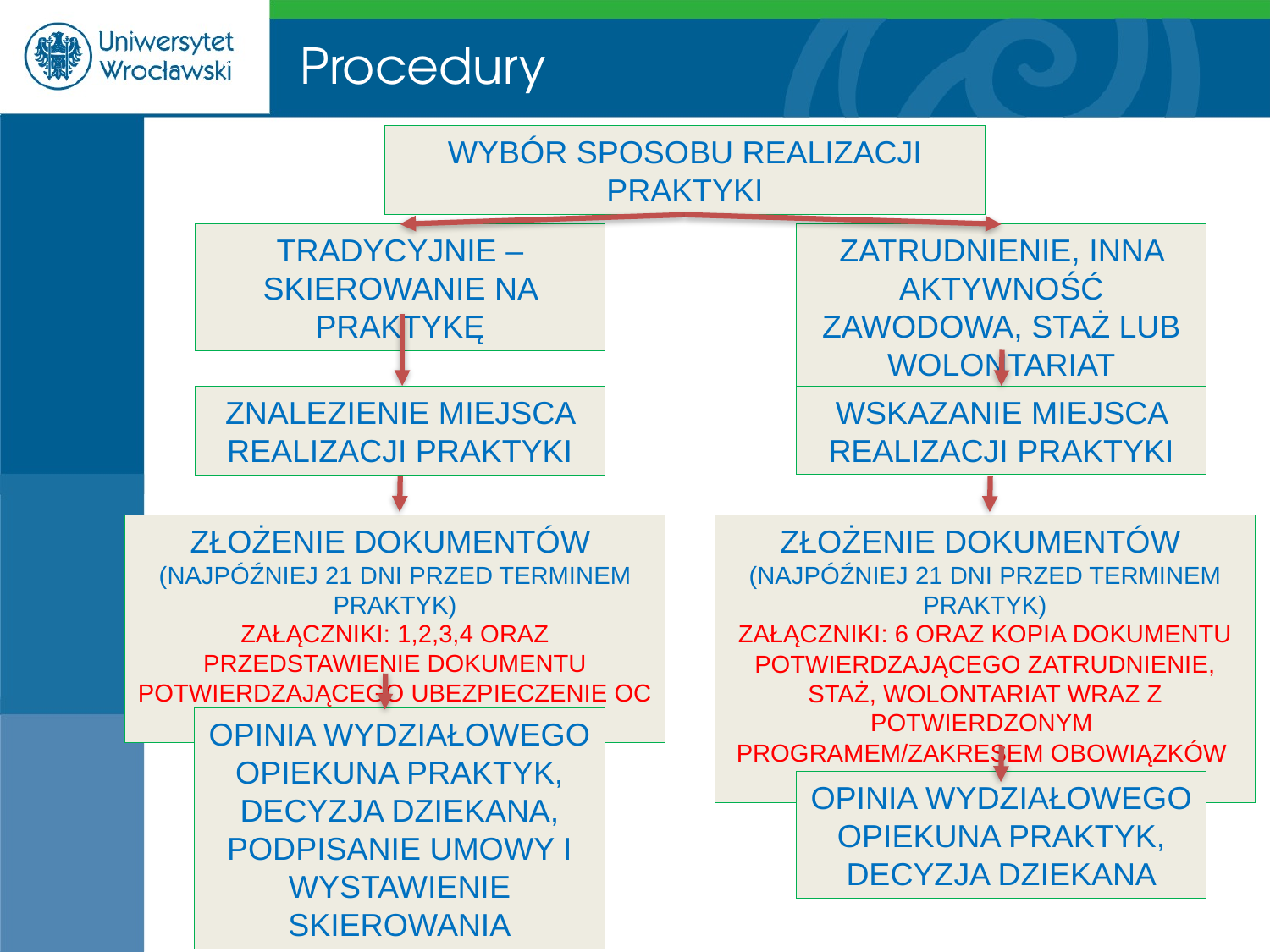

Procedury
Wybór sposobu realizacji praktyki
Tradycyjnie – skierowanie na praktykę
Zatrudnienie, inna aktywność zawodowa, staż lub wolontariat
Wskazanie miejsca realizacji praktyki
Znalezienie miejsca realizacji praktyki
Złożenie dokumentów
(najpóźniej 21 dni przed terminem praktyk)
Załączniki: 1,2,3,4 oraz przedstawienie dokumentu potwierdzającego ubezpieczenie OC i NNW
Złożenie dokumentów
(najpóźniej 21 dni przed terminem praktyk)
Załączniki: 6 oraz kopia dokumentu potwierdzającego zatrudnienie, staż, wolontariat wraz z potwierdzonym  programem/zakresem obowiązków
(czasami załącznik nr 4)
Opinia wydziałowego opiekuna praktyk, decyzja dziekana, podpisanie umowy i wystawienie skierowania
Opinia wydziałowego opiekuna praktyk, decyzja dziekana